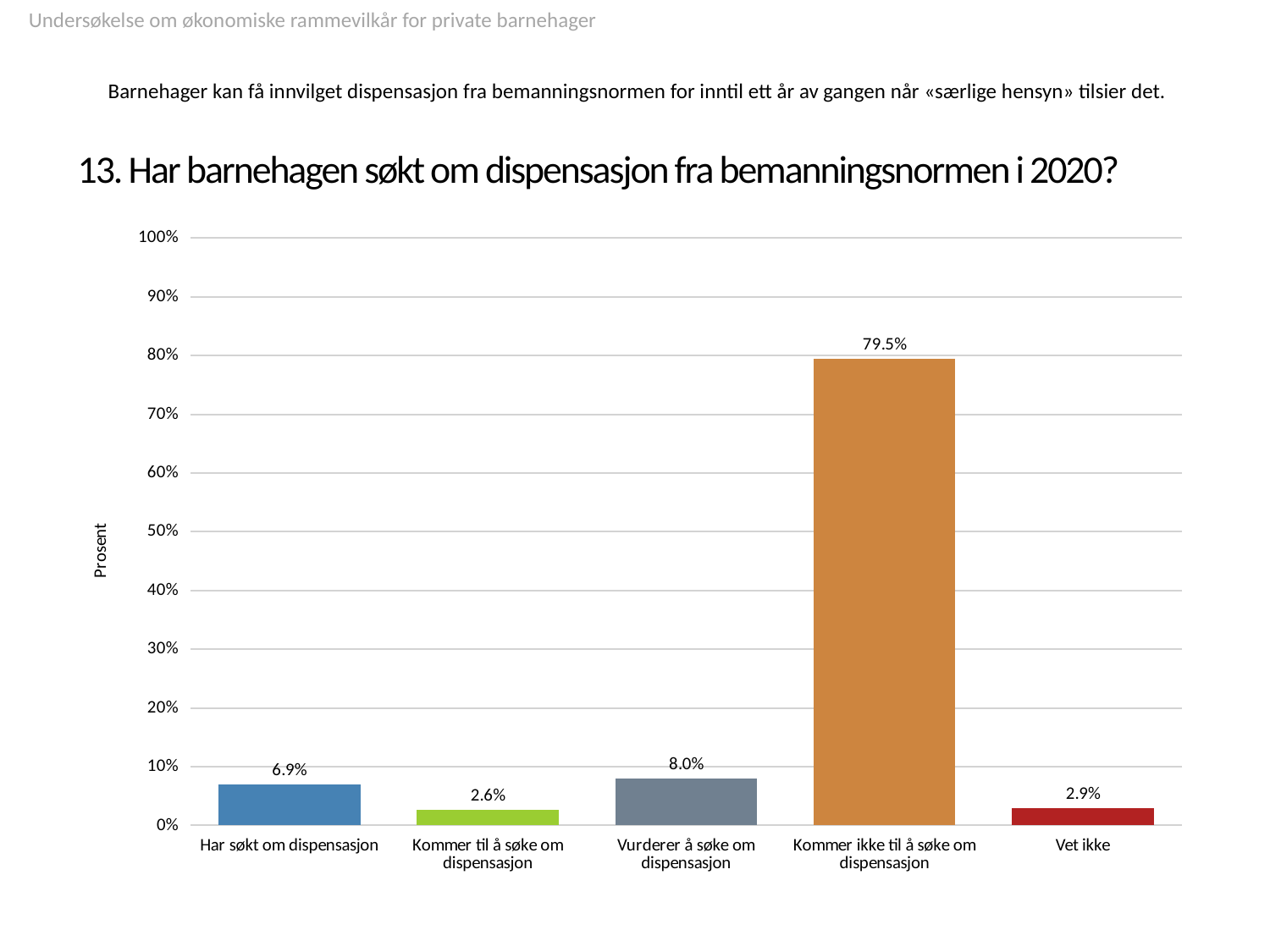

Undersøkelse om økonomiske rammevilkår for private barnehager

   Barnehager kan få innvilget dispensasjon fra bemanningsnormen for inntil ett år av gangen når «særlige hensyn» tilsier det.
# 13. Har barnehagen søkt om dispensasjon fra bemanningsnormen i 2020?

### Chart

| Category | Har barnehagen søkt om dispensasjon fra bemanningsnormen i 2020?  |
|---|---|
| Har søkt om dispensasjon | 0.06933744221879815 |
| Kommer til å søke om dispensasjon | 0.026194144838212634 |
| Vurderer å søke om dispensasjon | 0.08012326656394453 |
| Kommer ikke til å søke om dispensasjon | 0.7950693374422187 |
| Vet ikke | 0.029275808936825885 |